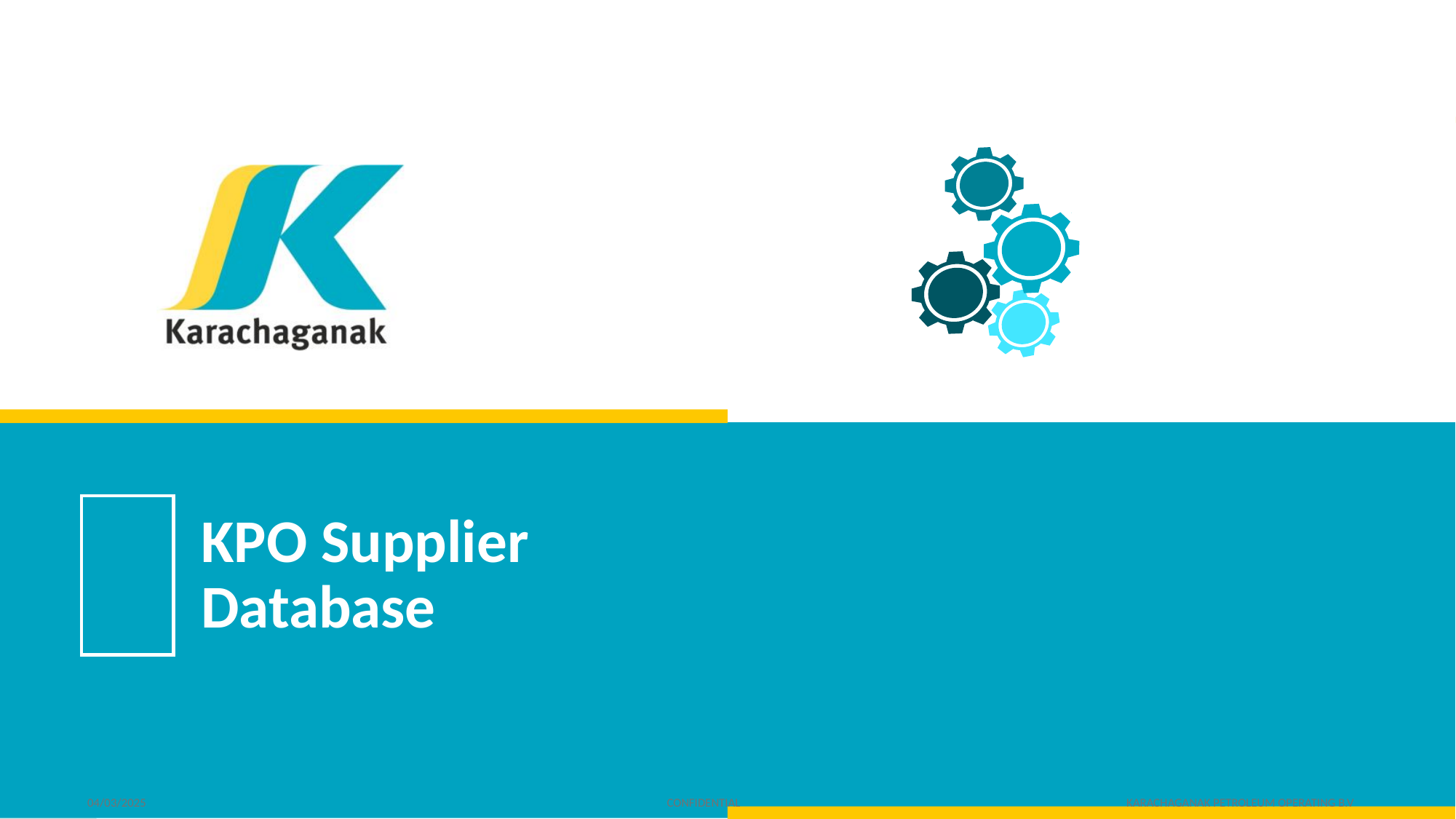

# KPO Supplier          Database
04/03/2025                                                                                                                                                                                               CONFIDENTIAL                                                                                                                                              KARACHAGANAK PETROLEUM OPERATING B.V